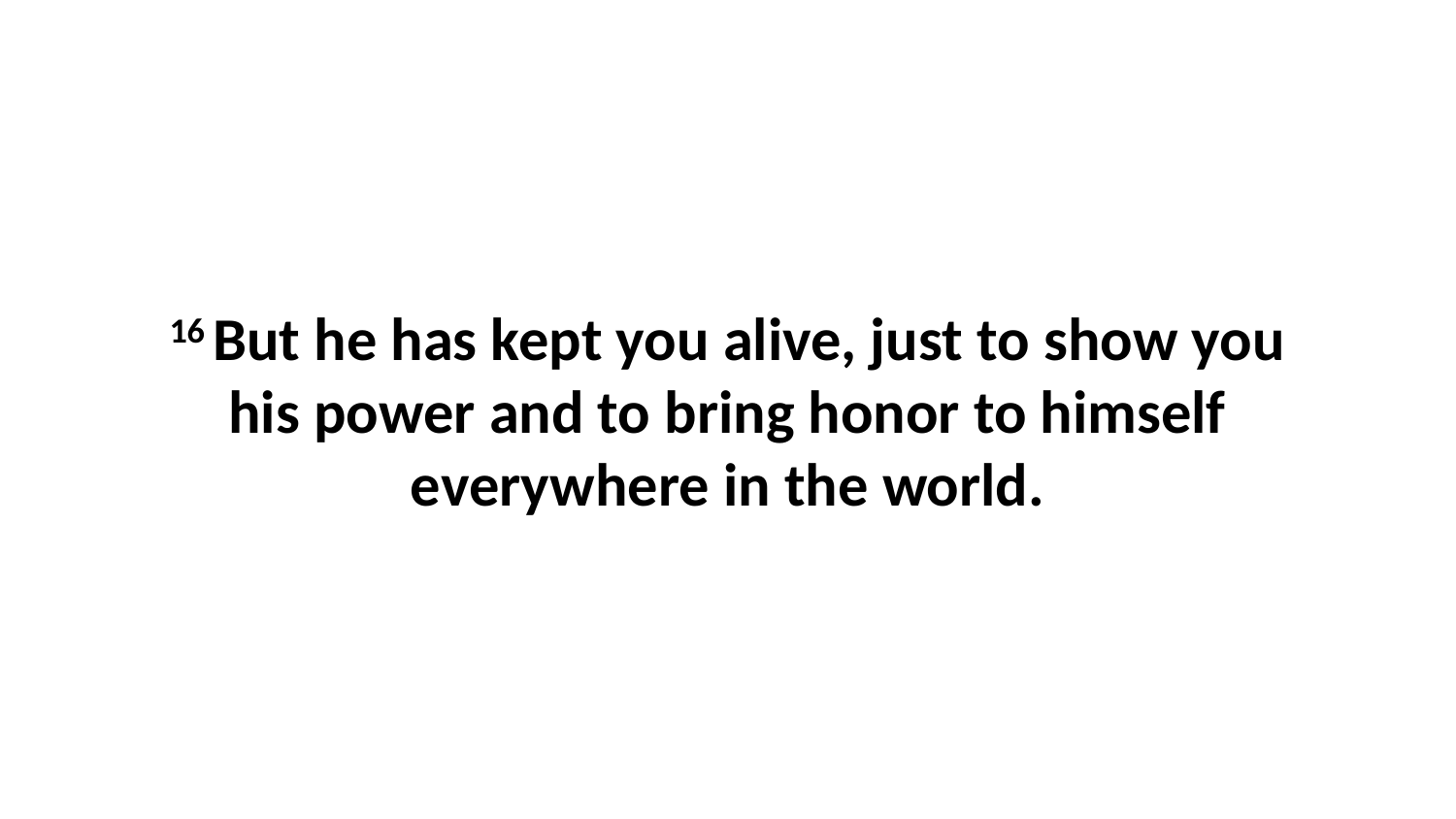

16 But he has kept you alive, just to show you his power and to bring honor to himself everywhere in the world.